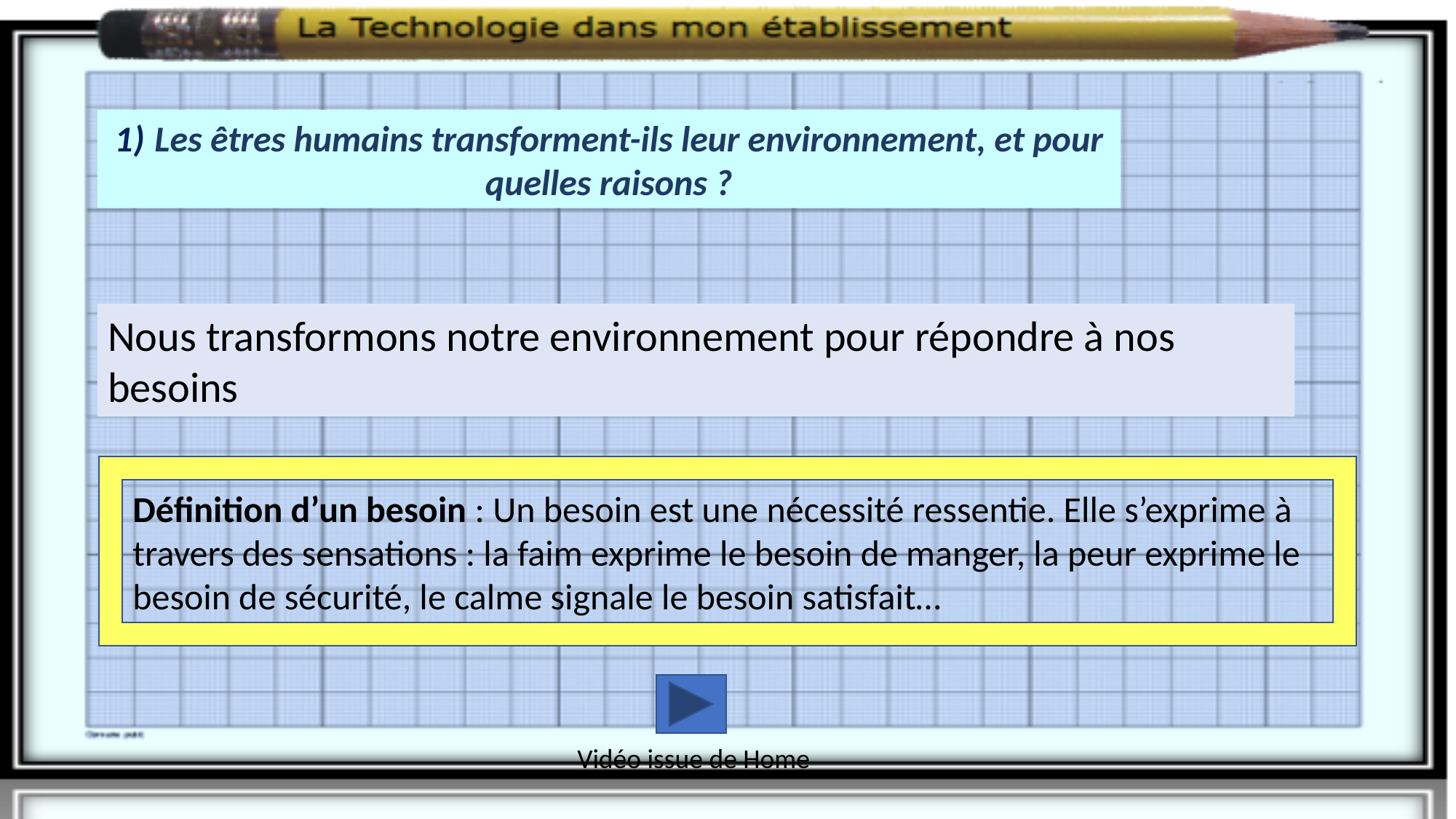

1) Les êtres humains transforment-ils leur environnement, et pour quelles raisons ?
Nous transformons notre environnement pour répondre à nos besoins
Définition d’un besoin : Un besoin est une nécessité ressentie. Elle s’exprime à travers des sensations : la faim exprime le besoin de manger, la peur exprime le besoin de sécurité, le calme signale le besoin satisfait…

Vidéo issue de Home